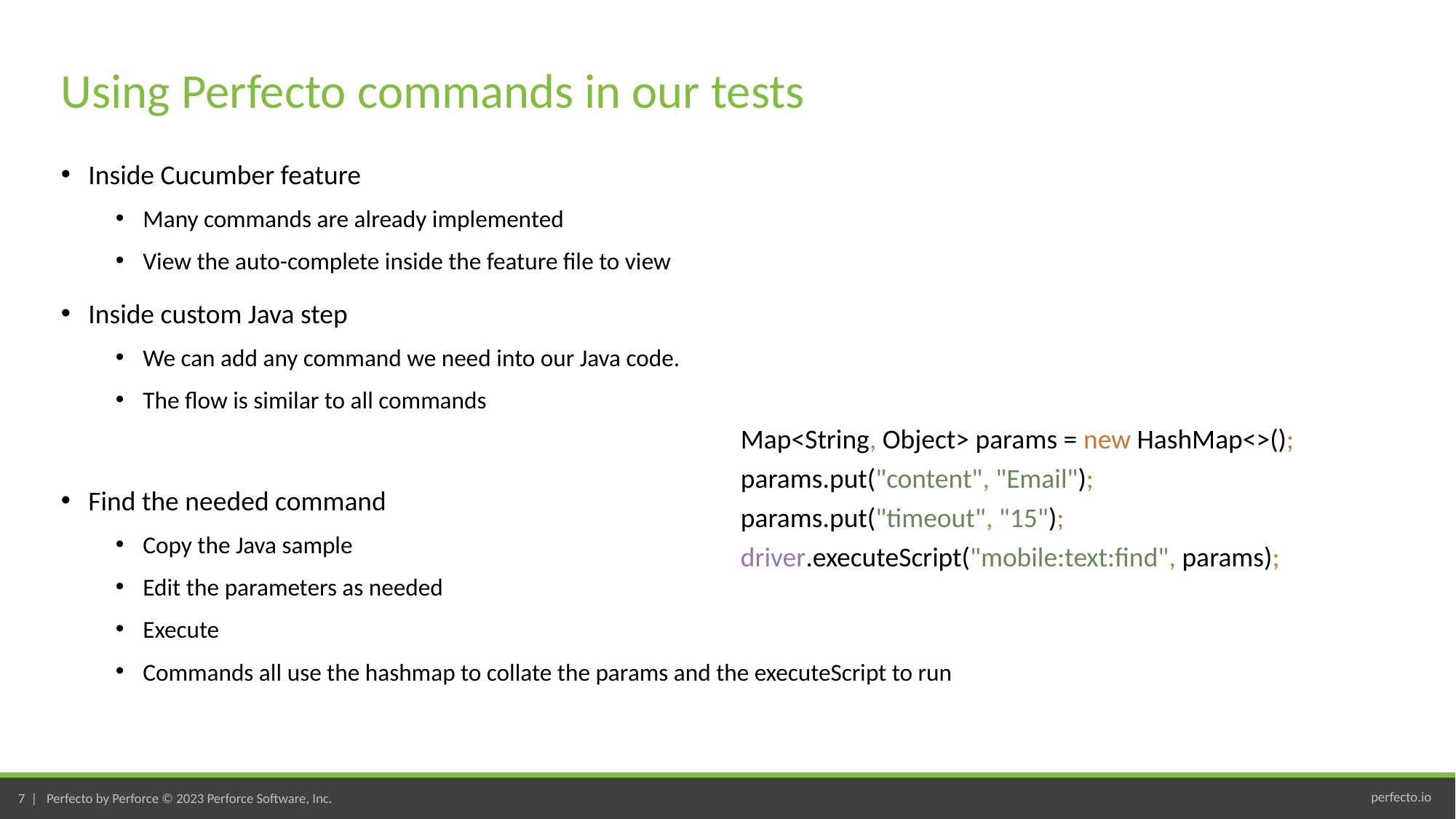

# Using Perfecto commands in our tests
Inside Cucumber feature
Many commands are already implemented
View the auto-complete inside the feature file to view
Inside custom Java step
We can add any command we need into our Java code.
The flow is similar to all commands

Find the needed command
Copy the Java sample
Edit the parameters as needed
Execute
Commands all use the hashmap to collate the params and the executeScript to run

Map<String, Object> params = new HashMap<>();
params.put("content", "Email");
params.put("timeout", "15");
driver.executeScript("mobile:text:find", params);